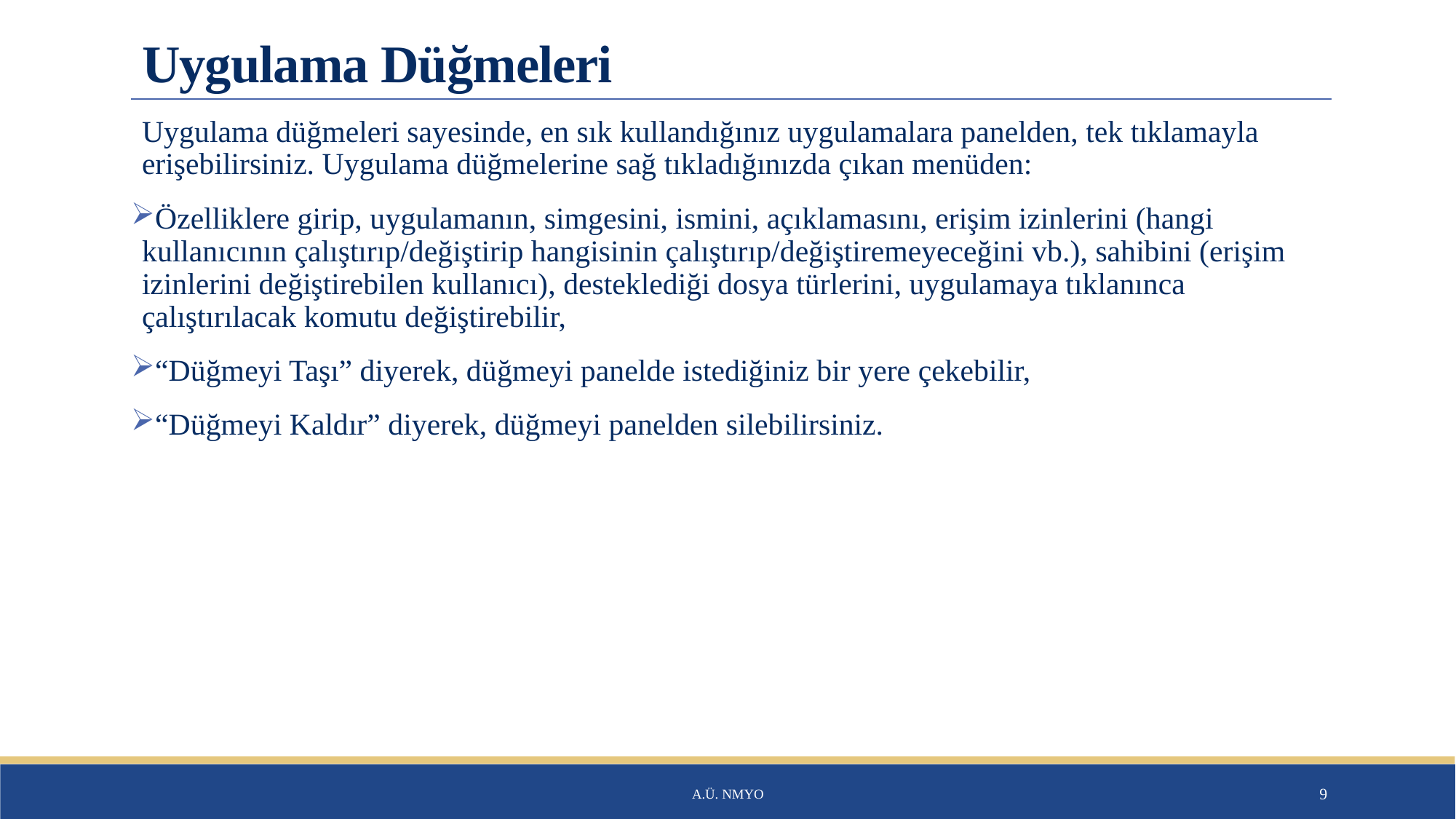

# Uygulama Düğmeleri
Uygulama düğmeleri sayesinde, en sık kullandığınız uygulamalara panelden, tek tıklamayla erişebilirsiniz. Uygulama düğmelerine sağ tıkladığınızda çıkan menüden:
Özelliklere girip, uygulamanın, simgesini, ismini, açıklamasını, erişim izinlerini (hangi kullanıcının çalıştırıp/değiştirip hangisinin çalıştırıp/değiştiremeyeceğini vb.), sahibini (erişim izinlerini değiştirebilen kullanıcı), desteklediği dosya türlerini, uygulamaya tıklanınca çalıştırılacak komutu değiştirebilir,
“Düğmeyi Taşı” diyerek, düğmeyi panelde istediğiniz bir yere çekebilir,
“Düğmeyi Kaldır” diyerek, düğmeyi panelden silebilirsiniz.

A.Ü. NMYO
9